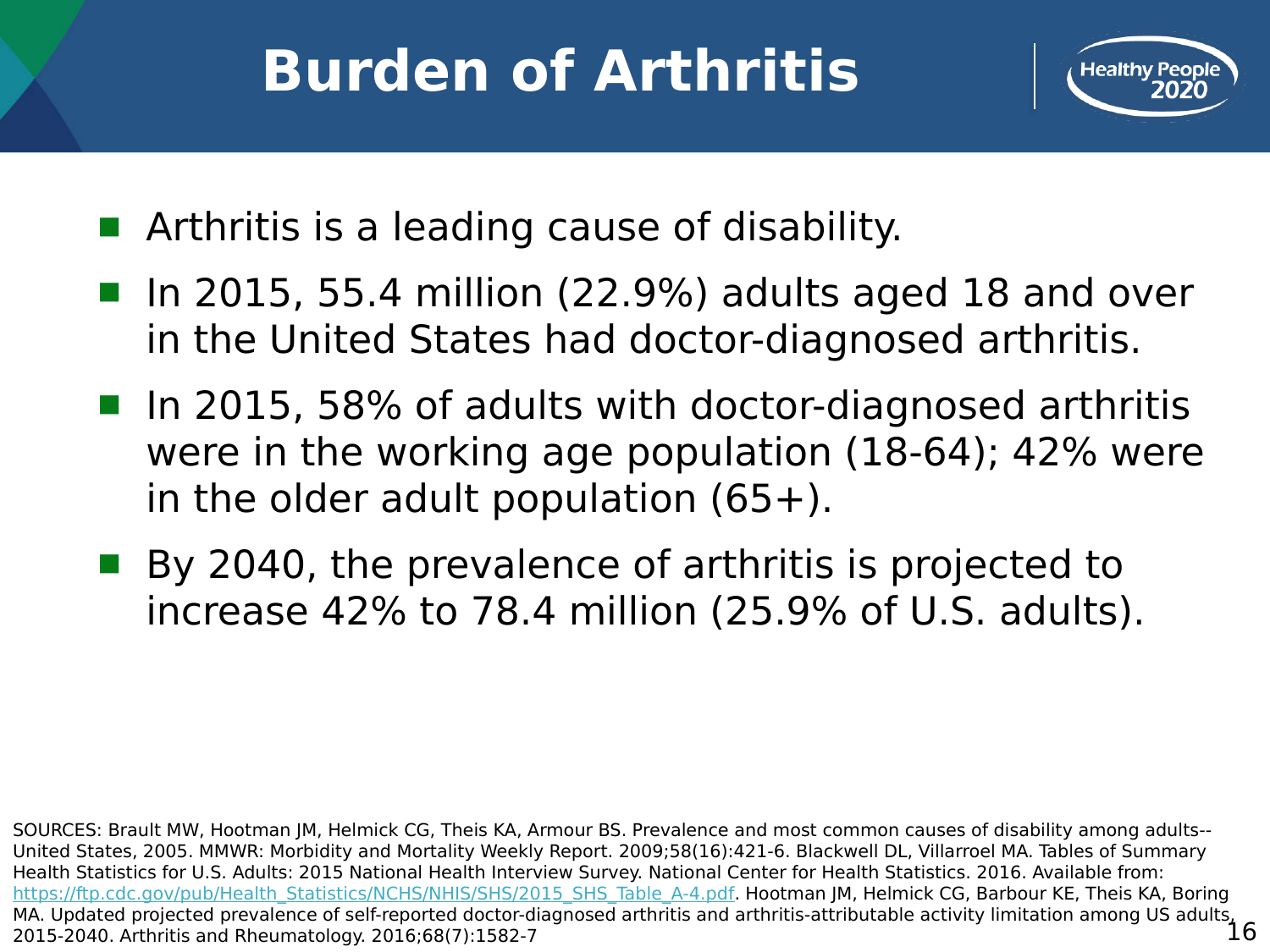

# Burden of Arthritis
Arthritis is a leading cause of disability.
In 2015, 55.4 million (22.9%) adults aged 18 and over in the United States had doctor-diagnosed arthritis.
In 2015, 58% of adults with doctor-diagnosed arthritis were in the working age population (18-64); 42% were in the older adult population (65+).
By 2040, the prevalence of arthritis is projected to increase 42% to 78.4 million (25.9% of U.S. adults).

SOURCES: Brault MW, Hootman JM, Helmick CG, Theis KA, Armour BS. Prevalence and most common causes of disability among adults--United States, 2005. MMWR: Morbidity and Mortality Weekly Report. 2009;58(16):421-6. Blackwell DL, Villarroel MA. Tables of Summary Health Statistics for U.S. Adults: 2015 National Health Interview Survey. National Center for Health Statistics. 2016. Available from: https://ftp.cdc.gov/pub/Health_Statistics/NCHS/NHIS/SHS/2015_SHS_Table_A-4.pdf. Hootman JM, Helmick CG, Barbour KE, Theis KA, Boring MA. Updated projected prevalence of self-reported doctor-diagnosed arthritis and arthritis-attributable activity limitation among US adults, 2015-2040. Arthritis and Rheumatology. 2016;68(7):1582-7

16